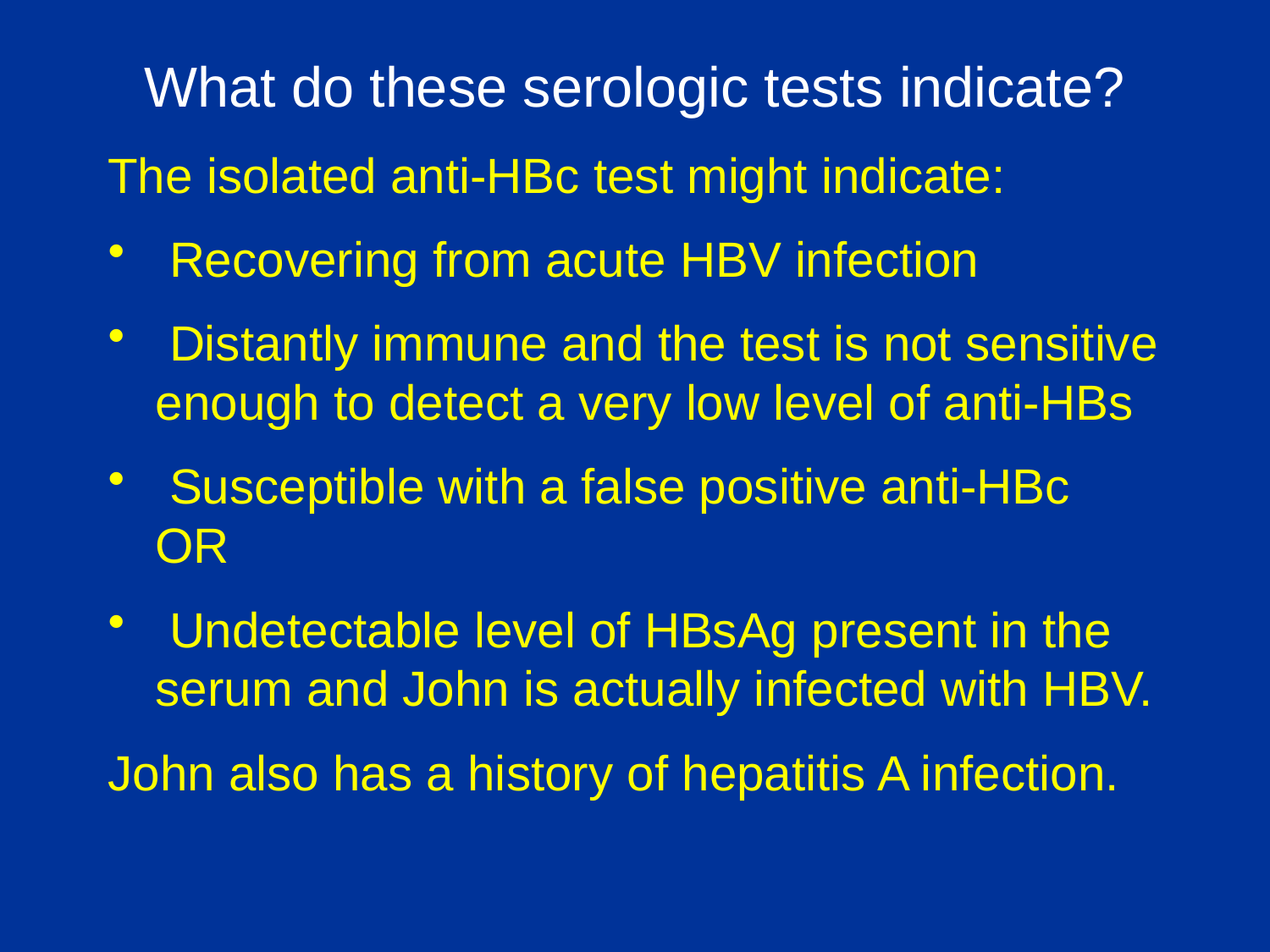

# What do these serologic tests indicate?
The isolated anti-HBc test might indicate:
 Recovering from acute HBV infection
 Distantly immune and the test is not sensitive enough to detect a very low level of anti-HBs
 Susceptible with a false positive anti-HBc   OR
 Undetectable level of HBsAg present in the serum and John is actually infected with HBV.
John also has a history of hepatitis A infection.